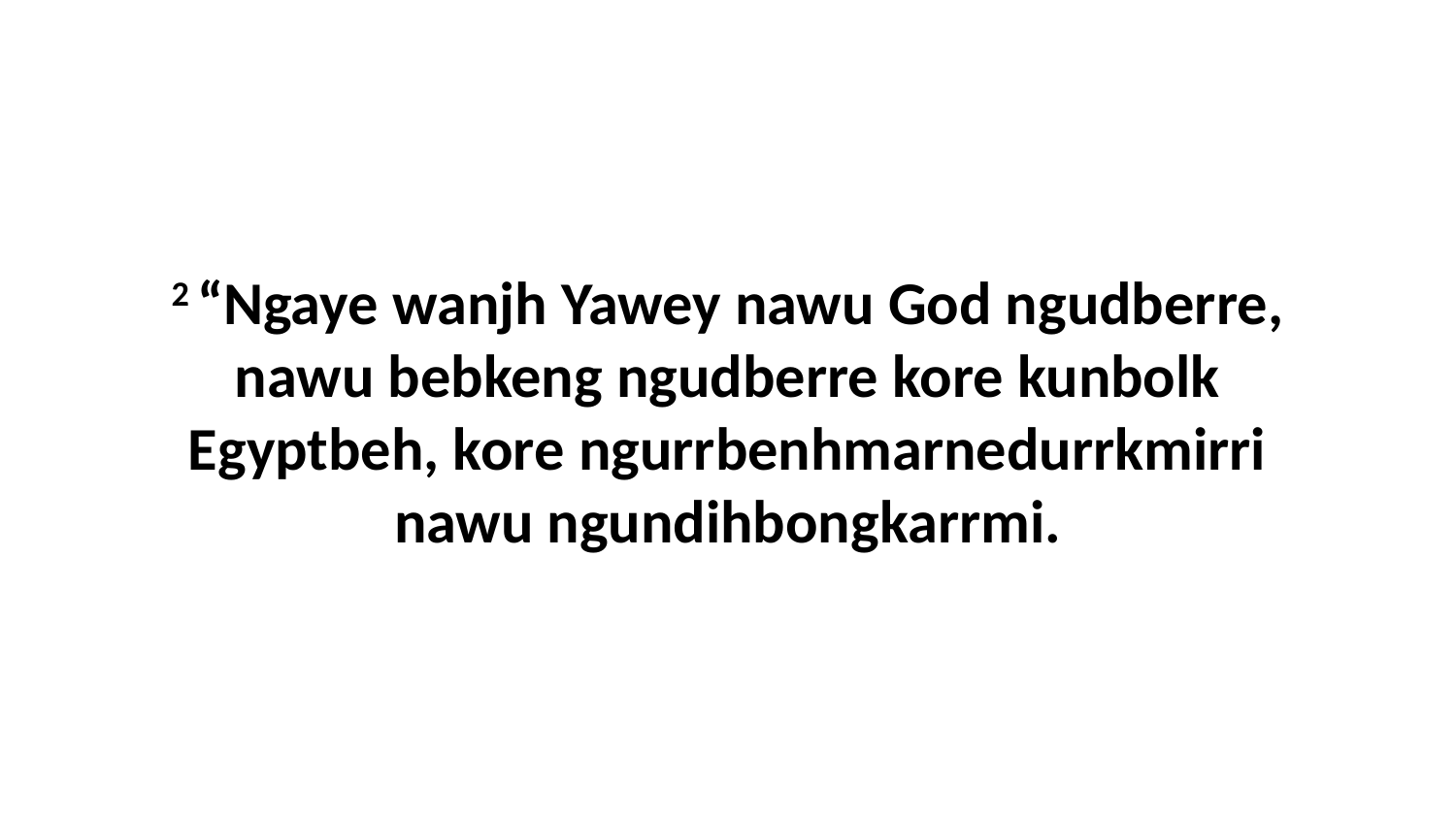

2 “Ngaye wanjh Yawey nawu God ngudberre, nawu bebkeng ngudberre kore kunbolk Egyptbeh, kore ngurrbenhmarnedurrkmirri nawu ngundihbongkarrmi.